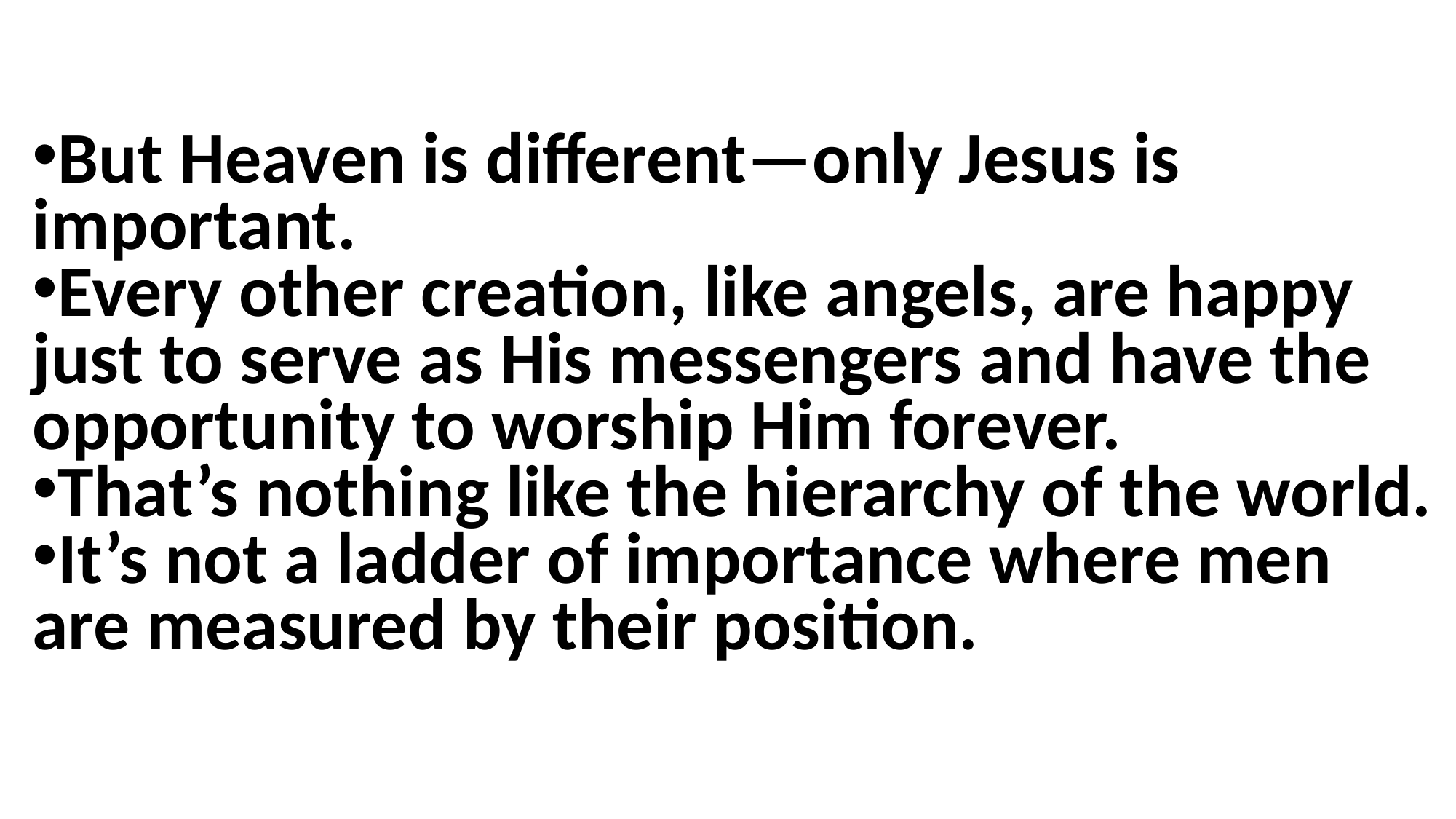

But Heaven is different—only Jesus is important.
Every other creation, like angels, are happy just to serve as His messengers and have the opportunity to worship Him forever.
That’s nothing like the hierarchy of the world.
It’s not a ladder of importance where men are measured by their position.